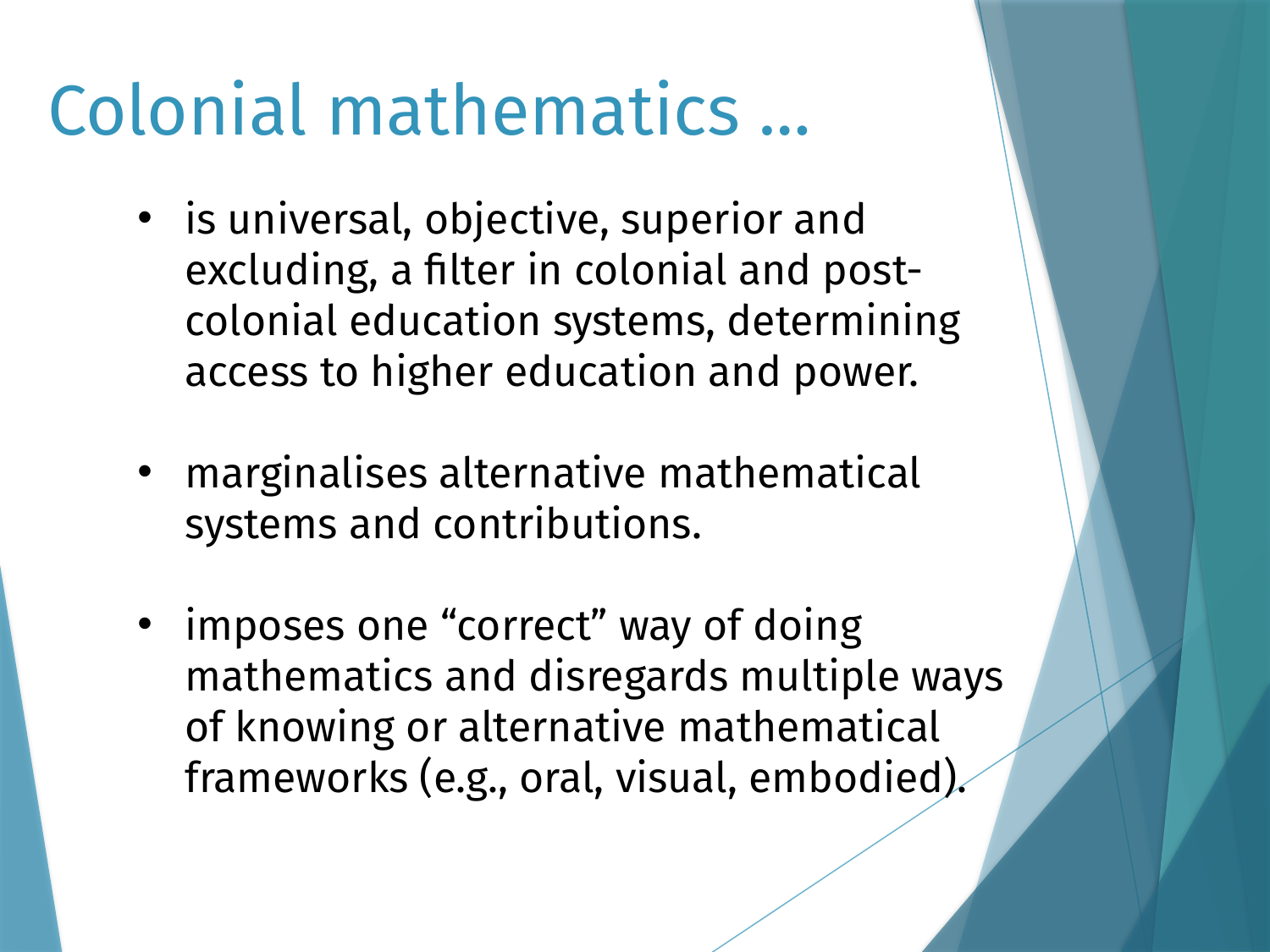

# Colonial mathematics …
is universal, objective, superior and excluding, a filter in colonial and post-colonial education systems, determining access to higher education and power.

marginalises alternative mathematical systems and contributions.

imposes one “correct” way of doing mathematics and disregards multiple ways of knowing or alternative mathematical frameworks (e.g., oral, visual, embodied).